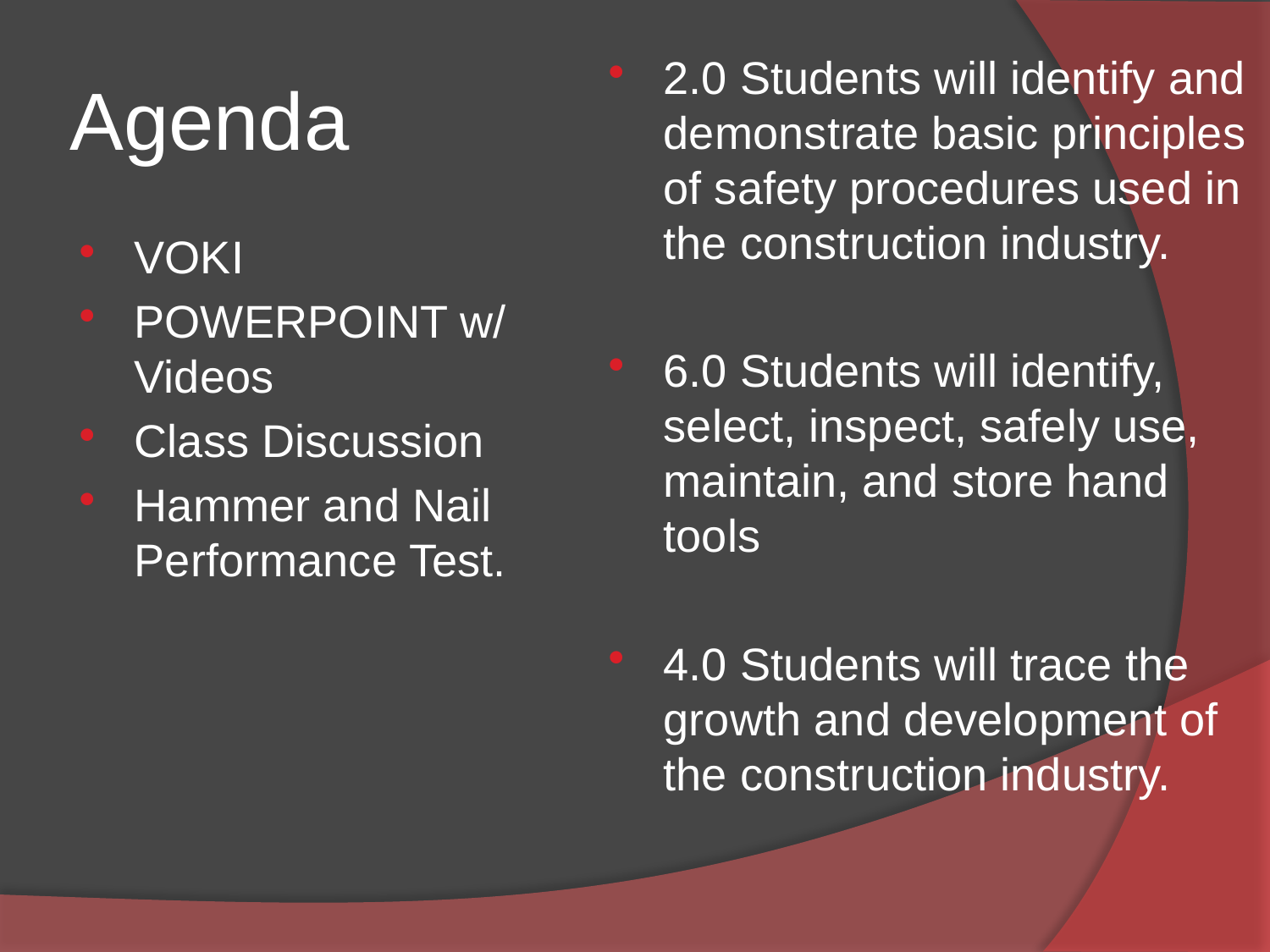

# Agenda
2.0 Students will identify and demonstrate basic principles of safety procedures used in the construction industry.

6.0 Students will identify, select, inspect, safely use, maintain, and store hand tools

4.0 Students will trace the growth and development of the construction industry.

VOKI
POWERPOINT w/ Videos
Class Discussion
Hammer and Nail Performance Test.